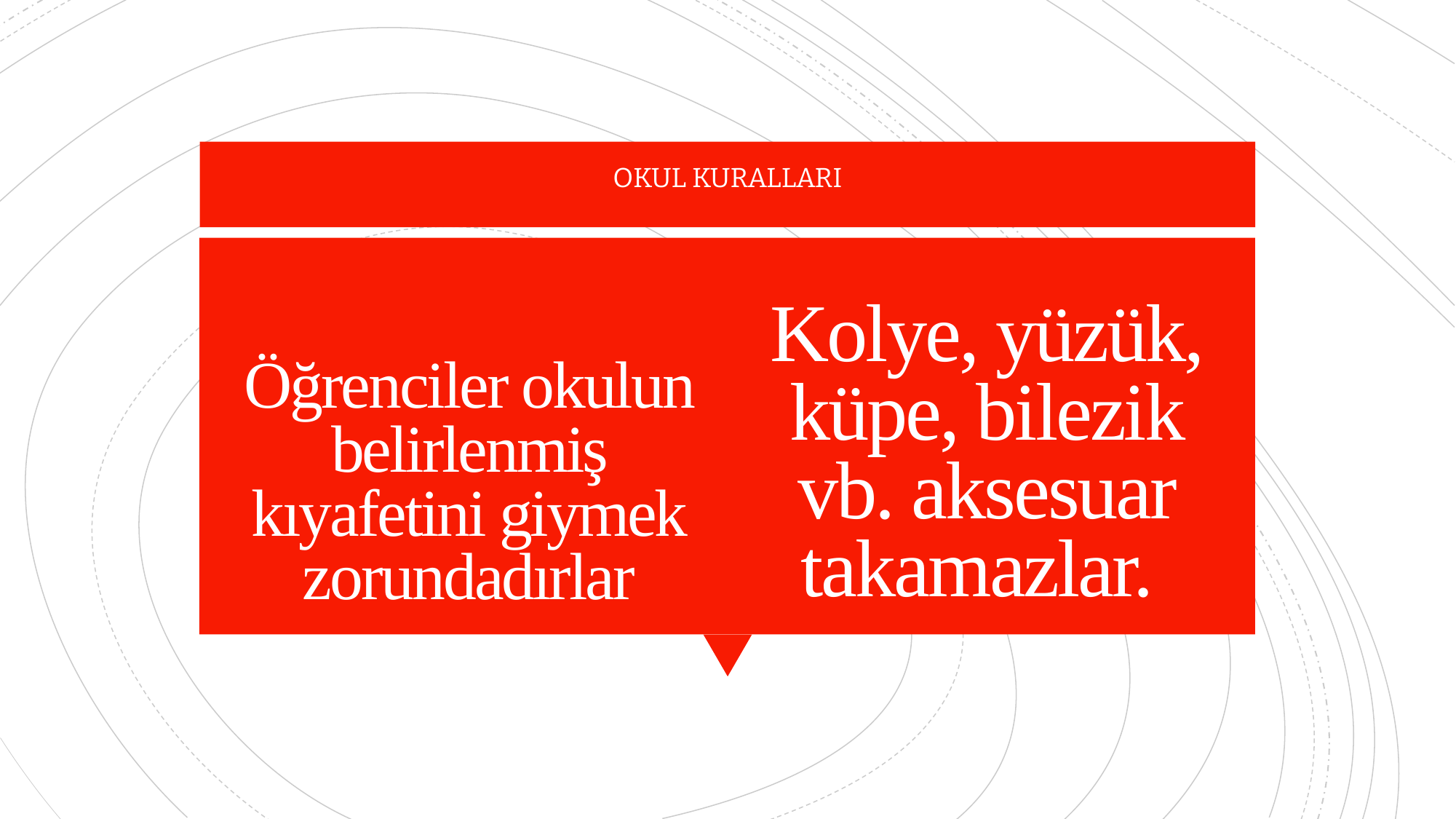

OKUL KURALLARI
# Öğrenciler okulun belirlenmiş kıyafetini giymek zorundadırlar
Kolye, yüzük, küpe, bilezik vb. aksesuar takamazlar.